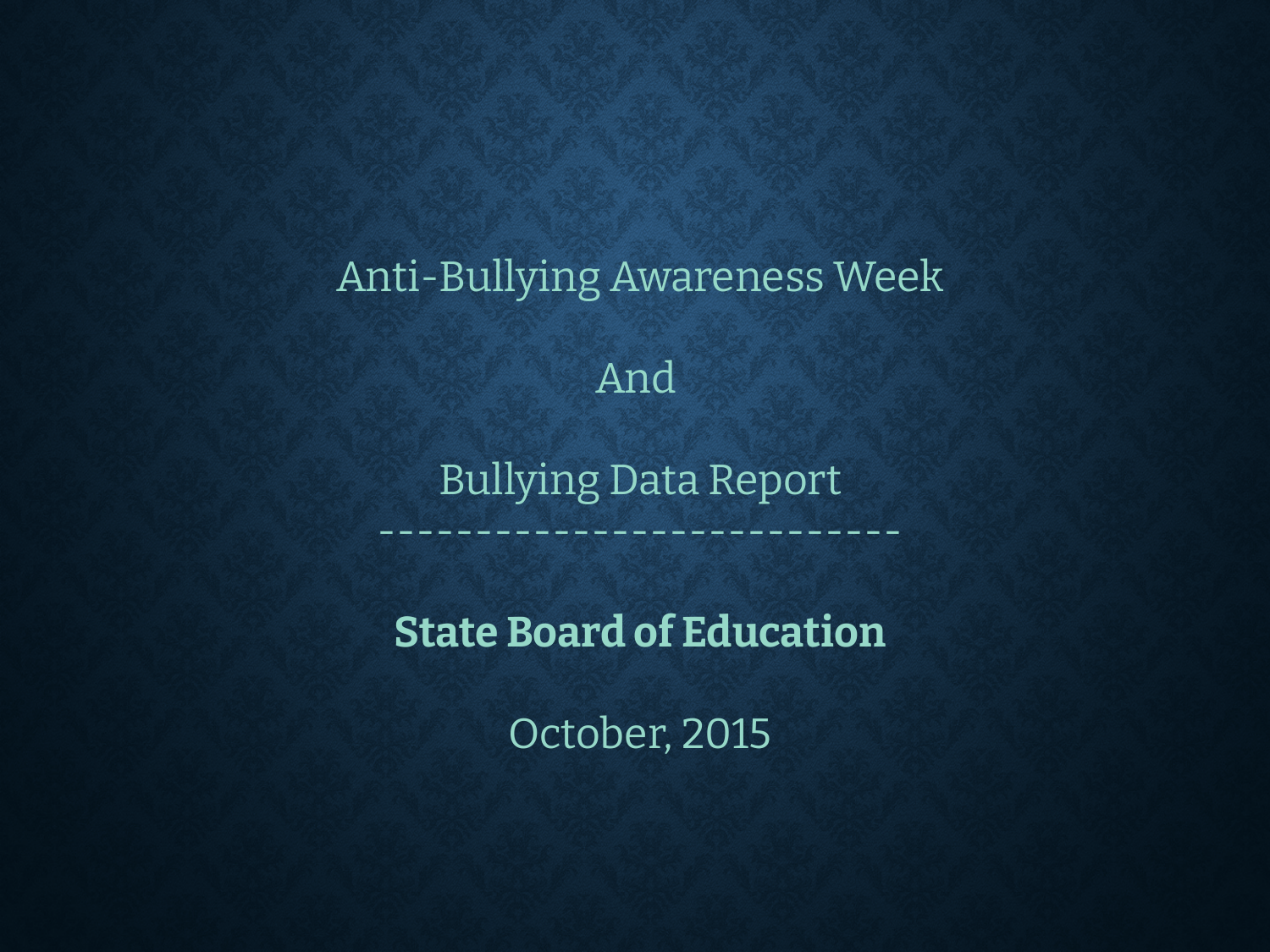

Anti-Bullying Awareness Week

And

Bullying Data Report
---------------------------

State Board of Education

October, 2015